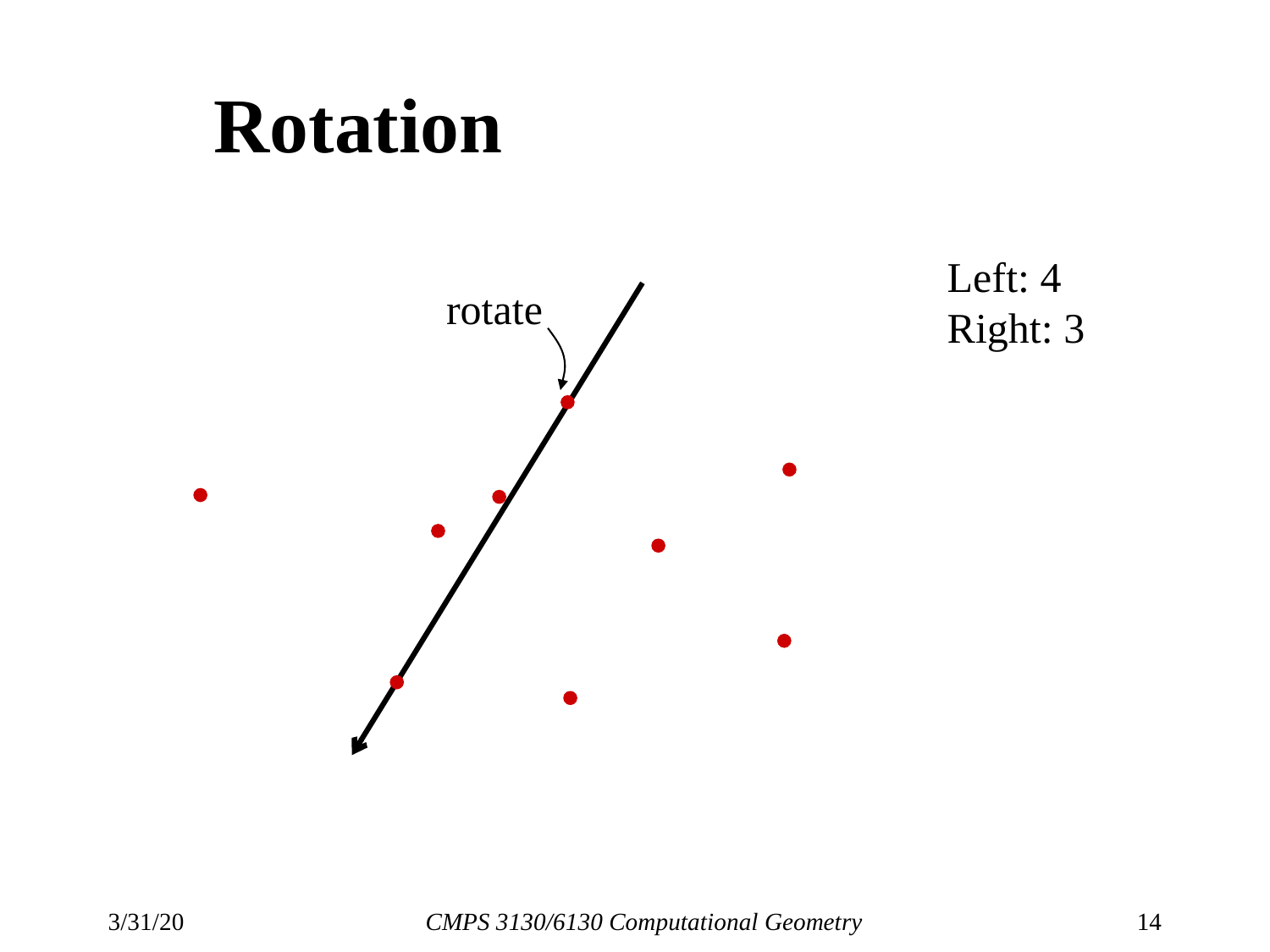

# Rotation
Left: 4
Right: 3
rotate

3/31/20
CMPS 3130/6130 Computational Geometry
14